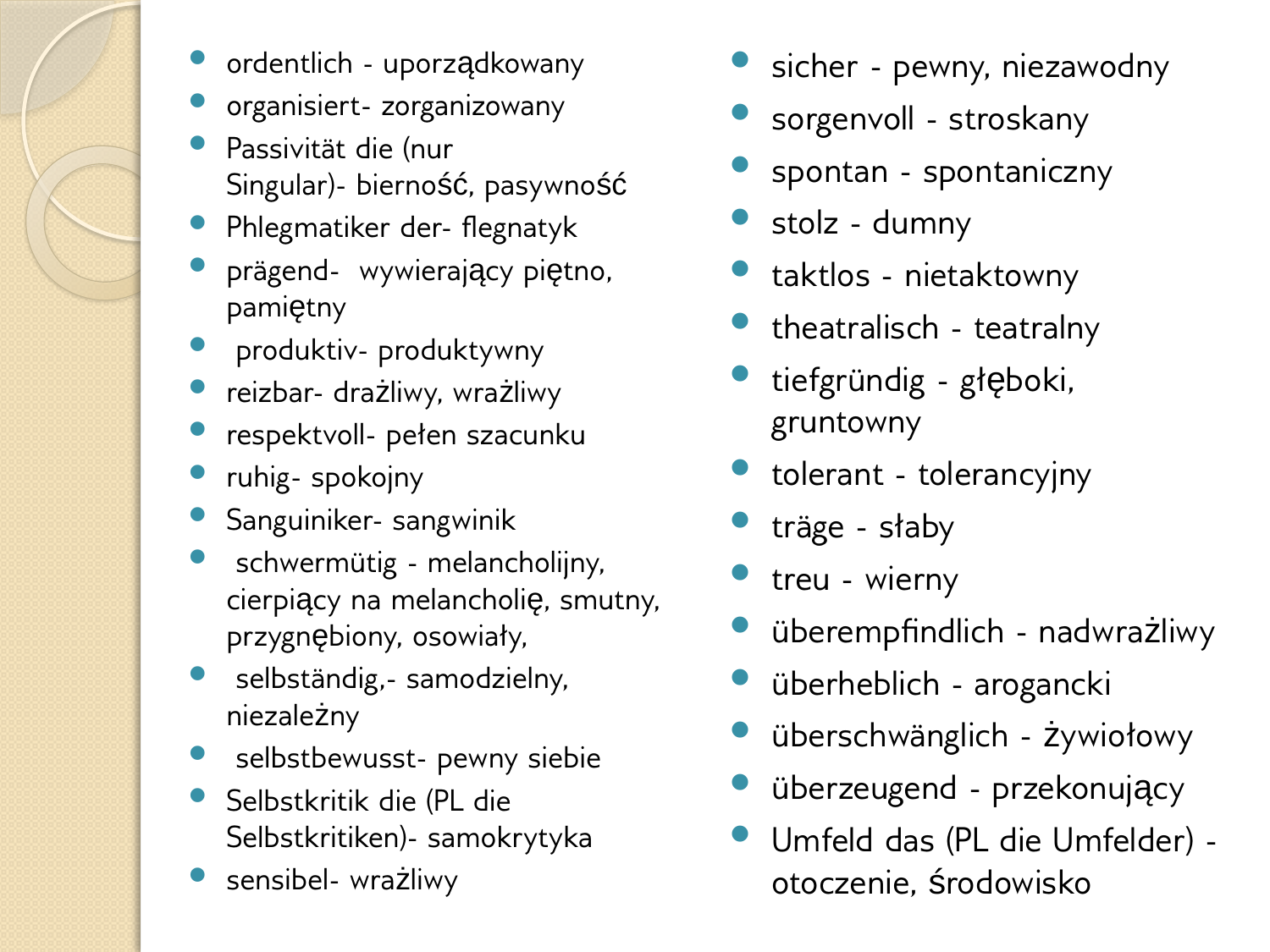

ordentlich - uporządkowany
organisiert- zorganizowany
Passivität die (nur Singular)- bierność, pasywność
Phlegmatiker der- flegnatyk
prägend-  wywierający piętno, pamiętny
 produktiv- produktywny
reizbar- drażliwy, wrażliwy
respektvoll- pełen szacunku
ruhig- spokojny
Sanguiniker- sangwinik
 schwermütig - melancholijny, cierpiący na melancholię, smutny, przygnębiony, osowiały,
 selbständig,- samodzielny, niezależny
 selbstbewusst- pewny siebie
Selbstkritik die (PL die Selbstkritiken)- samokrytyka
sensibel- wrażliwy

sicher - pewny, niezawodny
sorgenvoll - stroskany
spontan - spontaniczny
stolz - dumny
taktlos - nietaktowny
theatralisch - teatralny
tiefgründig - głęboki, gruntowny
tolerant - tolerancyjny
träge - słaby
treu - wierny
überempfindlich - nadwrażliwy
überheblich - arogancki
überschwänglich - żywiołowy
überzeugend - przekonujący
Umfeld das (PL die Umfelder) - otoczenie, środowisko